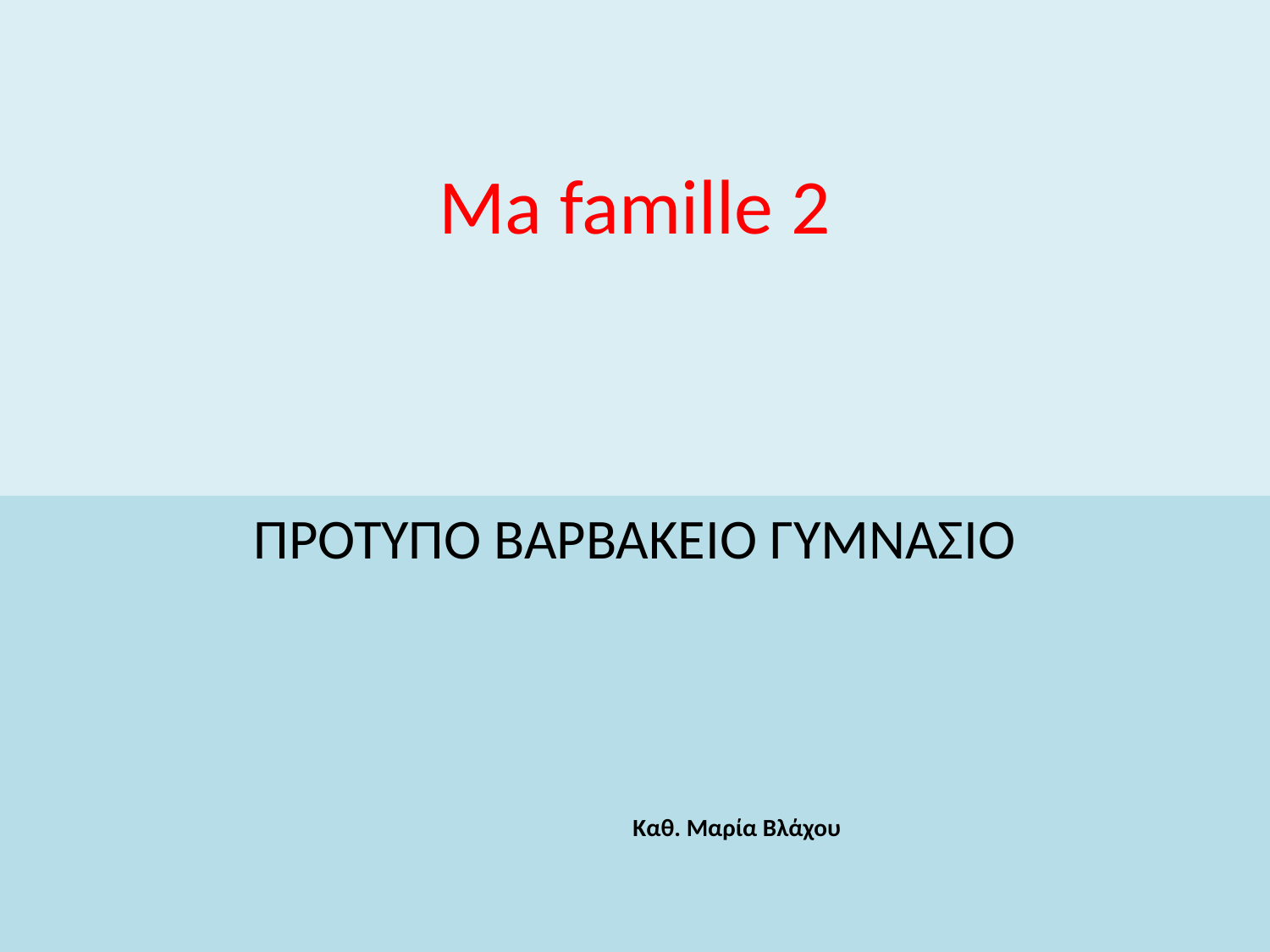

# Ma famille 2
ΠΡΟΤΥΠΟ ΒΑΡΒΑΚΕΙΟ ΓΥΜΝΑΣΙΟ

                                     Καθ. Μαρία Βλάχου